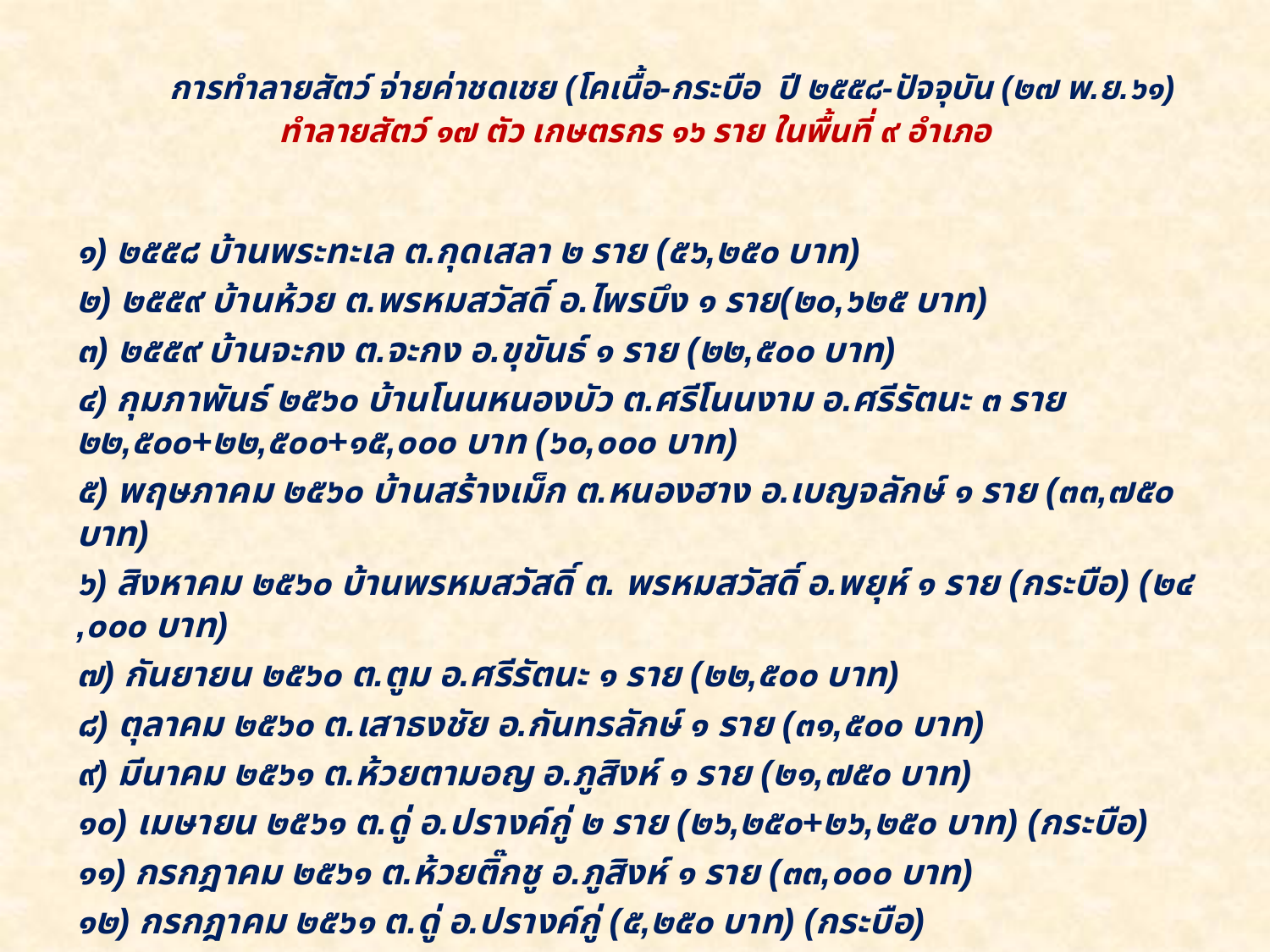

# การทำลายสัตว์ จ่ายค่าชดเชย (โคเนื้อ-กระบือ  ปี ๒๕๕๘-ปัจจุบัน (๒๗ พ.ย.๖๑) ทำลายสัตว์ ๑๗ ตัว เกษตรกร ๑๖ ราย ในพื้นที่ ๙ อำเภอ
๑) ๒๕๕๘ บ้านพระทะเล ต.กุดเสลา ๒ ราย (๕๖,๒๕๐ บาท)
๒) ๒๕๕๙ บ้านห้วย ต.พรหมสวัสดิ์ อ.ไพรบึง ๑ ราย(๒๐,๖๒๕ บาท)
๓) ๒๕๕๙ บ้านจะกง ต.จะกง อ.ขุขันธ์ ๑ ราย (๒๒,๕๐๐ บาท)
๔) กุมภาพันธ์ ๒๕๖๐ บ้านโนนหนองบัว ต.ศรีโนนงาม อ.ศรีรัตนะ ๓ ราย ๒๒,๕๐๐+๒๒,๕๐๐+๑๕,๐๐๐ บาท (๖๐,๐๐๐ บาท)
๕) พฤษภาคม ๒๕๖๐ บ้านสร้างเม็ก ต.หนองฮาง อ.เบญจลักษ์ ๑ ราย (๓๓,๗๕๐ บาท)
๖) สิงหาคม ๒๕๖๐ บ้านพรหมสวัสดิ์ ต. พรหมสวัสดิ์ อ.พยุห์ ๑ ราย (กระบือ) (๒๔,๐๐๐ บาท)
๗) กันยายน ๒๕๖๐ ต.ตูม อ.ศรีรัตนะ ๑ ราย (๒๒,๕๐๐ บาท)
๘) ตุลาคม ๒๕๖๐ ต.เสาธงชัย อ.กันทรลักษ์ ๑ ราย (๓๑,๕๐๐ บาท)
๙) มีนาคม ๒๕๖๑ ต.ห้วยตามอญ อ.ภูสิงห์ ๑ ราย (๒๑,๗๕๐ บาท)
๑๐) เมษายน ๒๕๖๑ ต.ดู่ อ.ปรางค์กู่ ๒ ราย (๒๖,๒๕๐+๒๖,๒๕๐ บาท) (กระบือ)
๑๑) กรกฎาคม ๒๕๖๑ ต.ห้วยติ๊กชู อ.ภูสิงห์ ๑ ราย (๓๓,๐๐๐ บาท)
๑๒) กรกฎาคม ๒๕๖๑ ต.ดู่ อ.ปรางค์กู่ (๕,๒๕๐ บาท) (กระบือ)
๑๓) พฤศจิกายน ๒๕๖๑ ต.ท่าคล้อ อ.เญจลักษ์ (๓๓,๐๐๐ บาท)